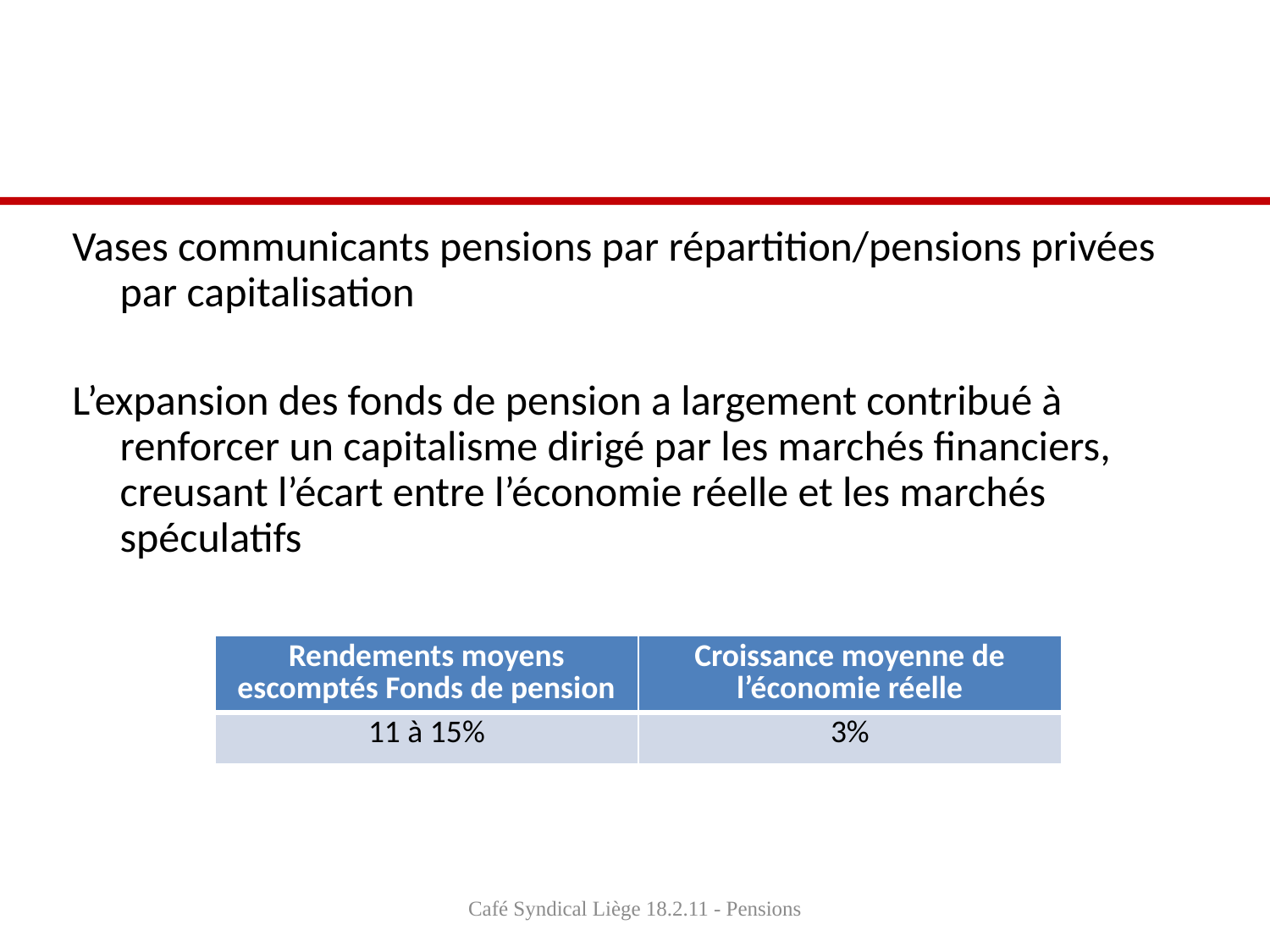

#

Vases communicants pensions par répartition/pensions privées par capitalisation

L’expansion des fonds de pension a largement contribué à renforcer un capitalisme dirigé par les marchés financiers, creusant l’écart entre l’économie réelle et les marchés spéculatifs

| Rendements moyens escomptés Fonds de pension | Croissance moyenne de l’économie réelle |
| --- | --- |
| 11 à 15% | 3% |
Café Syndical Liège 18.2.11 - Pensions